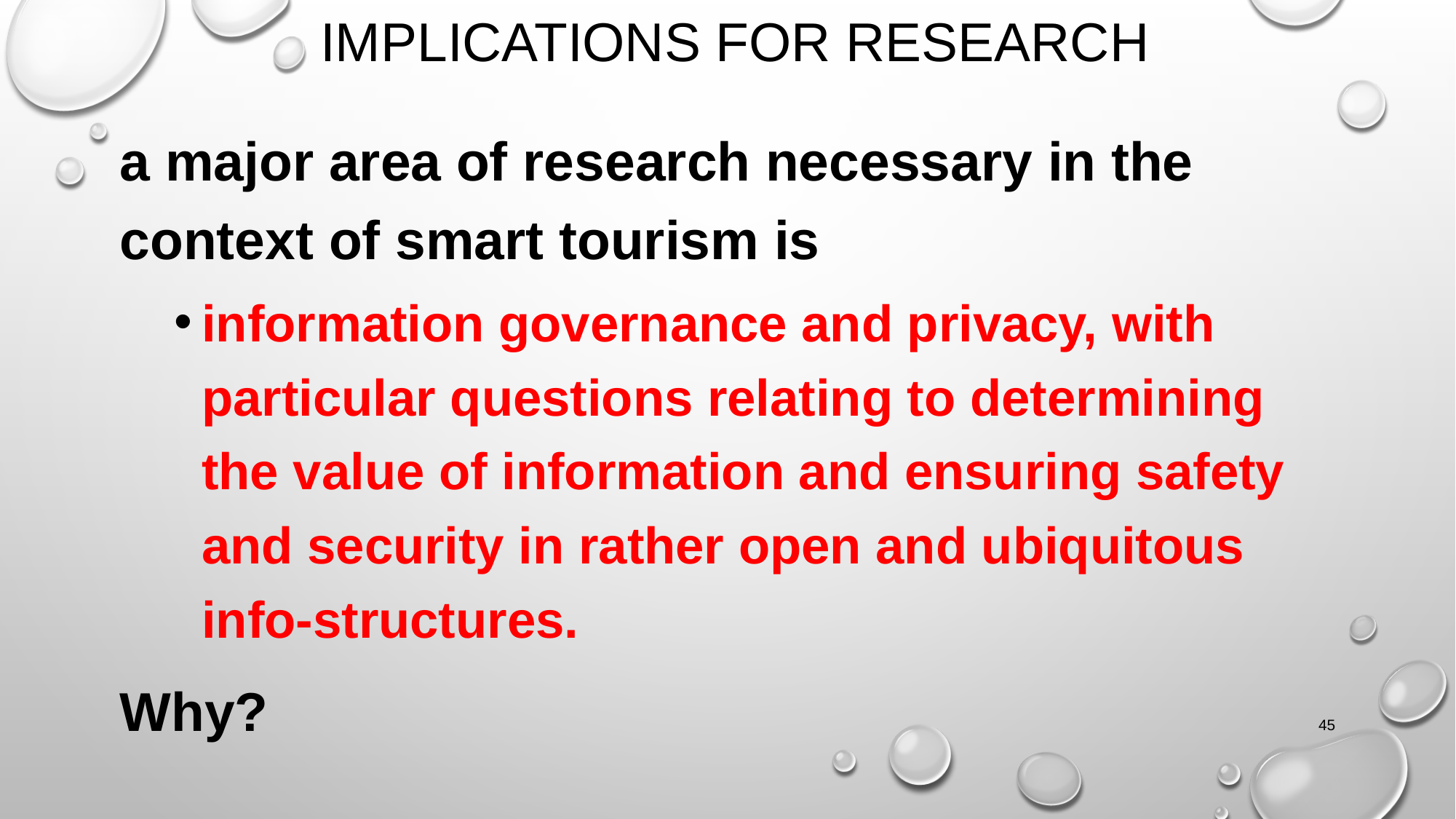

# implications for research
a major area of research necessary in the context of smart tourism is
information governance and privacy, with particular questions relating to determining the value of information and ensuring safety and security in rather open and ubiquitous info-structures.
Why?
45